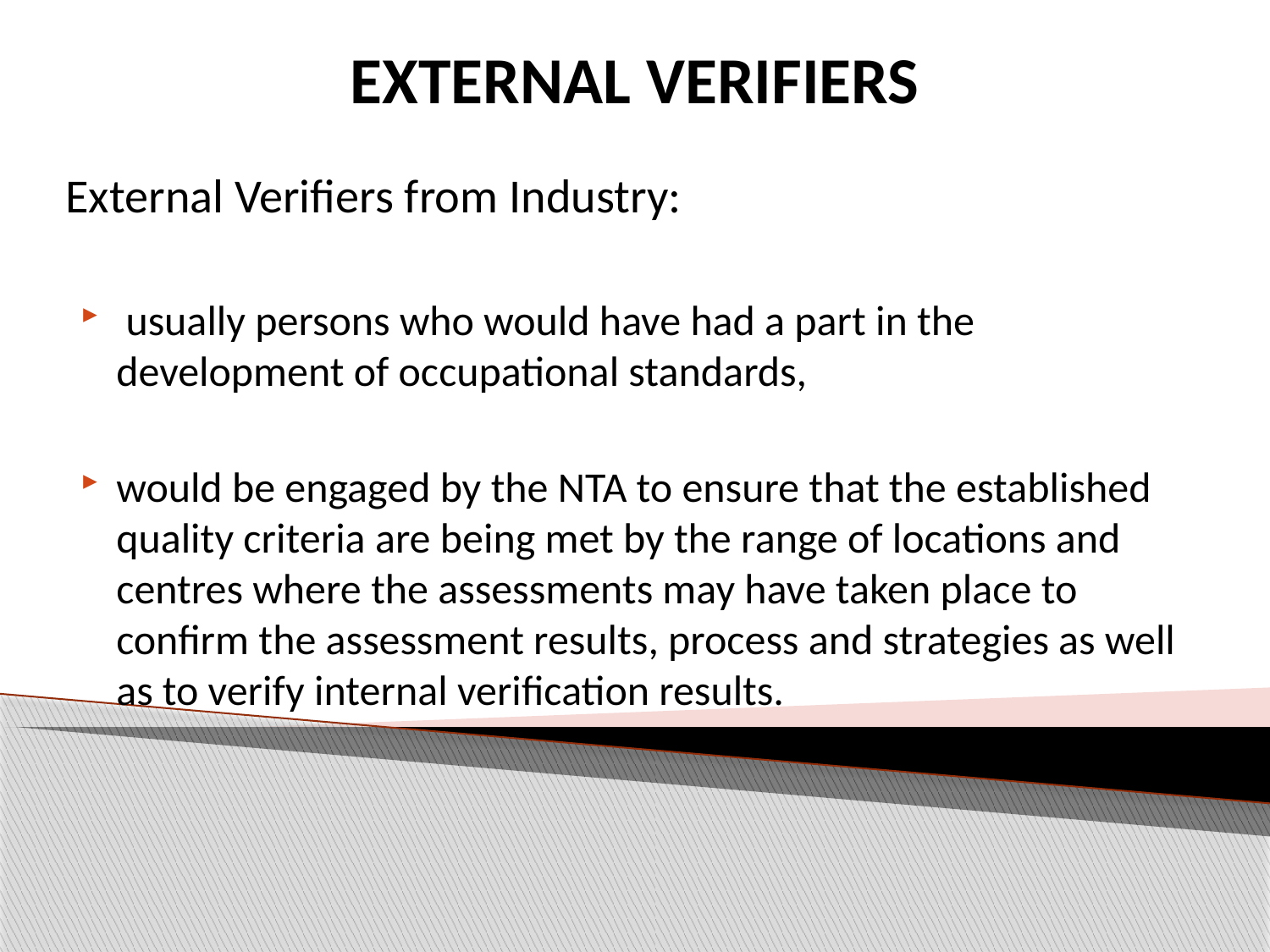

EXTERNAL VERIFIERS
External Verifiers from Industry:

 usually persons who would have had a part in the development of occupational standards,

would be engaged by the NTA to ensure that the established quality criteria are being met by the range of locations and centres where the assessments may have taken place to confirm the assessment results, process and strategies as well as to verify internal verification results.